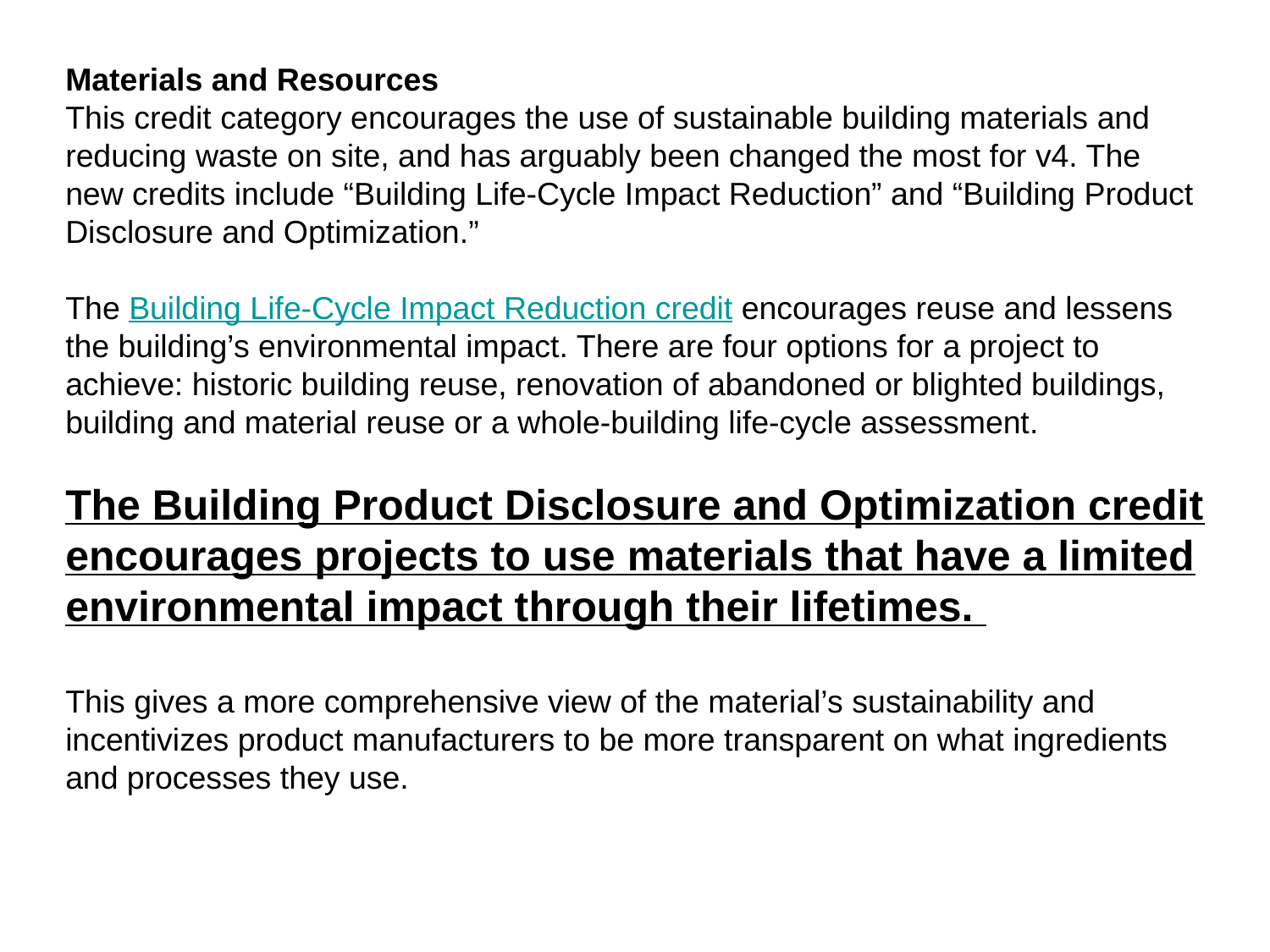

Materials and Resources
This credit category encourages the use of sustainable building materials and reducing waste on site, and has arguably been changed the most for v4. The new credits include “Building Life-Cycle Impact Reduction” and “Building Product Disclosure and Optimization.”

The Building Life-Cycle Impact Reduction credit encourages reuse and lessens the building’s environmental impact. There are four options for a project to achieve: historic building reuse, renovation of abandoned or blighted buildings, building and material reuse or a whole-building life-cycle assessment.

The Building Product Disclosure and Optimization credit encourages projects to use materials that have a limited environmental impact through their lifetimes.

This gives a more comprehensive view of the material’s sustainability and incentivizes product manufacturers to be more transparent on what ingredients and processes they use.